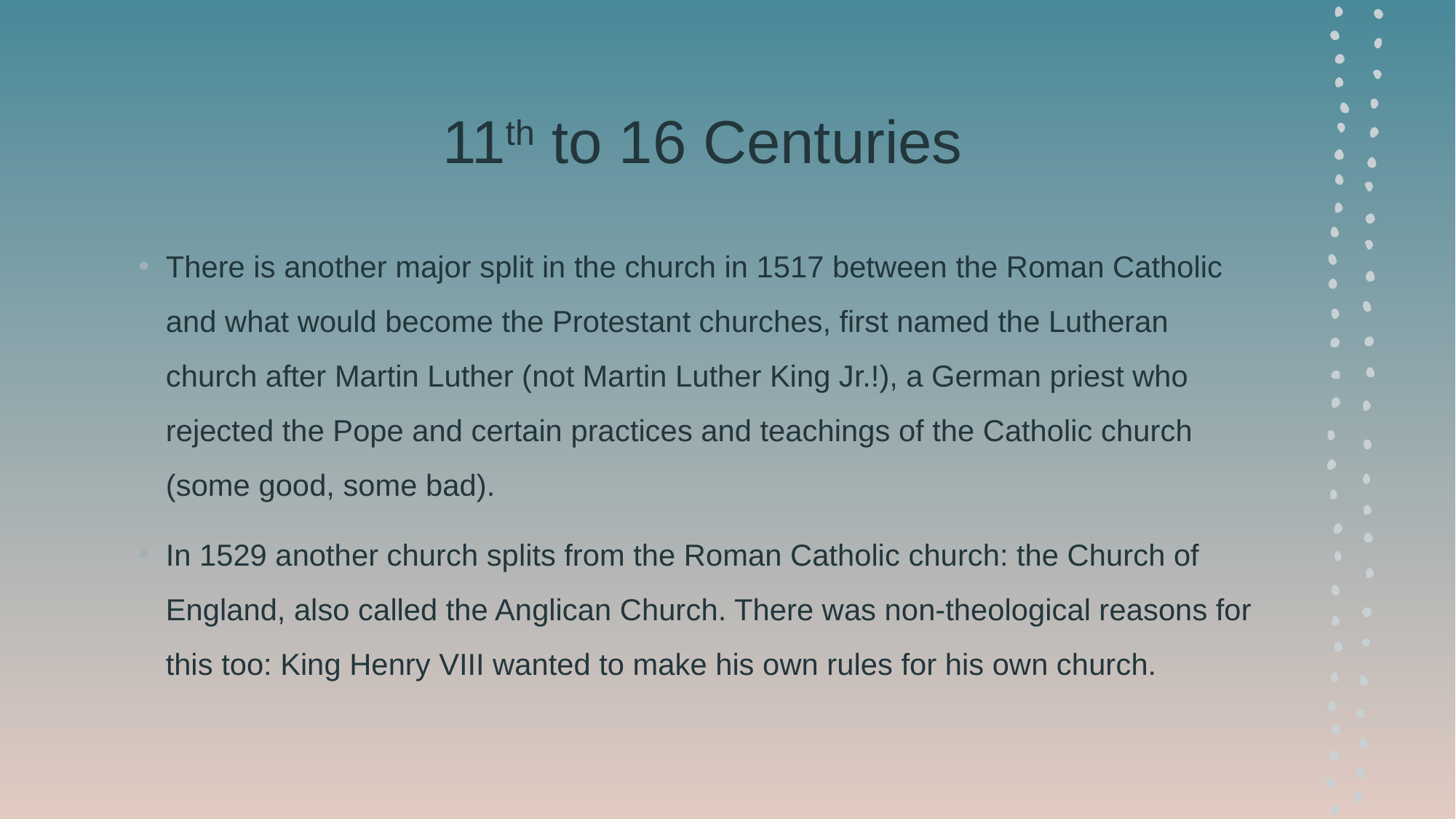

# 11th to 16 Centuries
There is another major split in the church in 1517 between the Roman Catholic and what would become the Protestant churches, first named the Lutheran church after Martin Luther (not Martin Luther King Jr.!), a German priest who rejected the Pope and certain practices and teachings of the Catholic church (some good, some bad).
In 1529 another church splits from the Roman Catholic church: the Church of England, also called the Anglican Church. There was non-theological reasons for this too: King Henry VIII wanted to make his own rules for his own church.